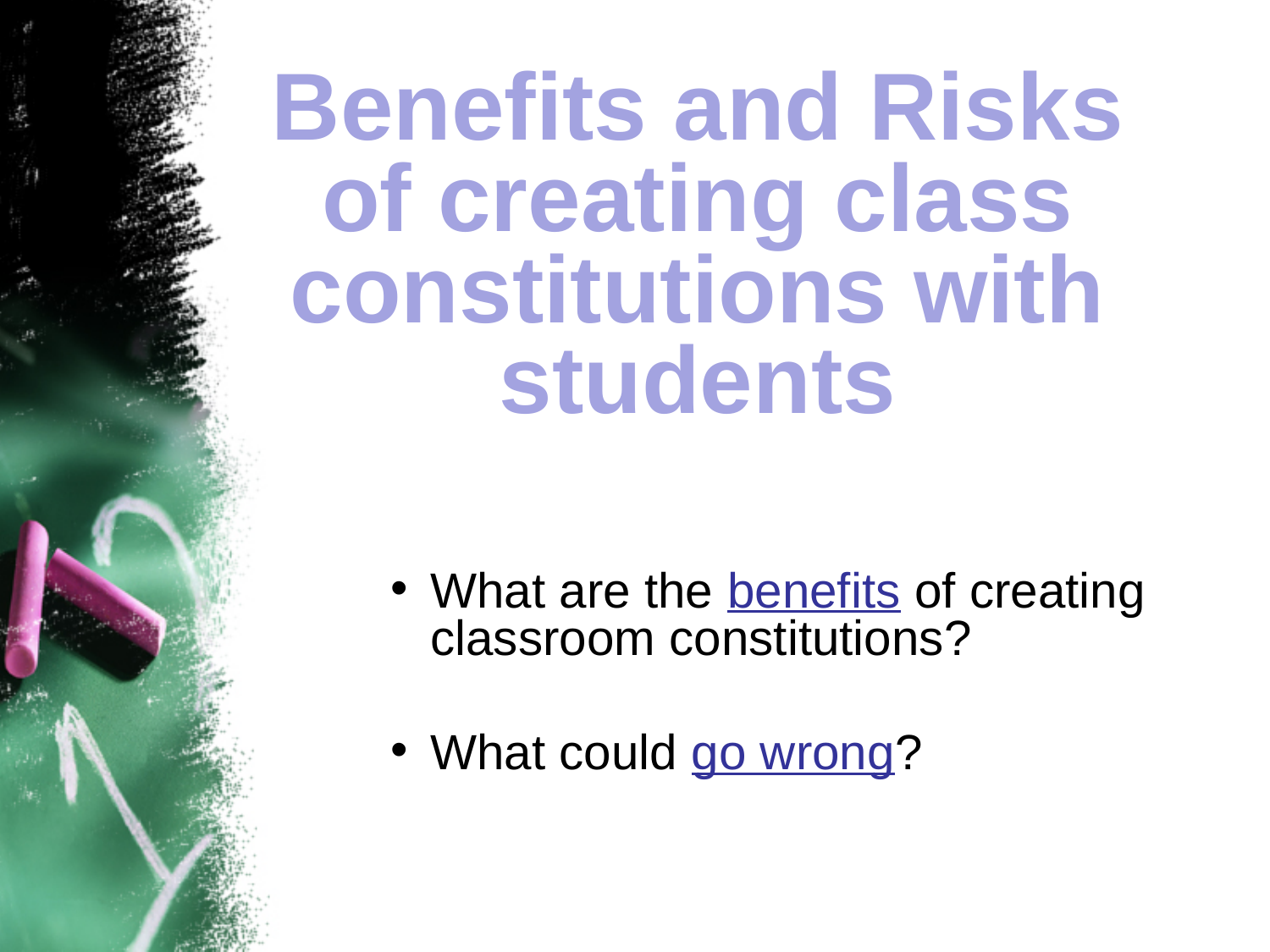

Benefits and Risks of creating class constitutions with students
What are the benefits of creating classroom constitutions?

What could go wrong?